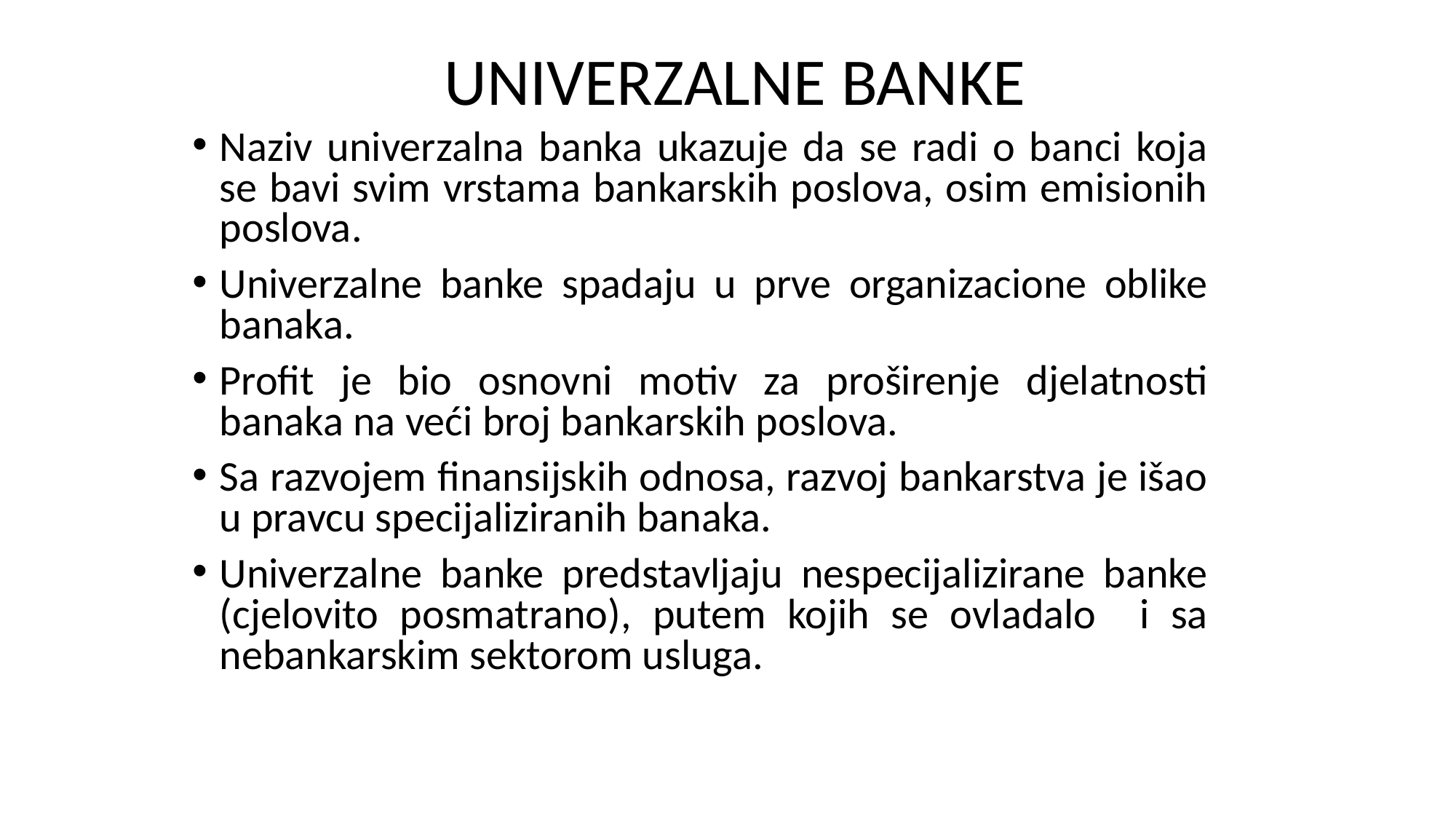

# UNIVERZALNE BANKE
Naziv univerzalna banka ukazuje da se radi o banci koja se bavi svim vrstama bankarskih poslova, osim emisionih poslova.
Univerzalne banke spadaju u prve organizacione oblike banaka.
Profit je bio osnovni motiv za proširenje djelatnosti banaka na veći broj bankarskih poslova.
Sa razvojem finansijskih odnosa, razvoj bankarstva je išao u pravcu specijaliziranih banaka.
Univerzalne banke predstavljaju nespecijalizirane banke (cjelovito posmatrano), putem kojih se ovladalo  i sa nebankarskim sektorom usluga.